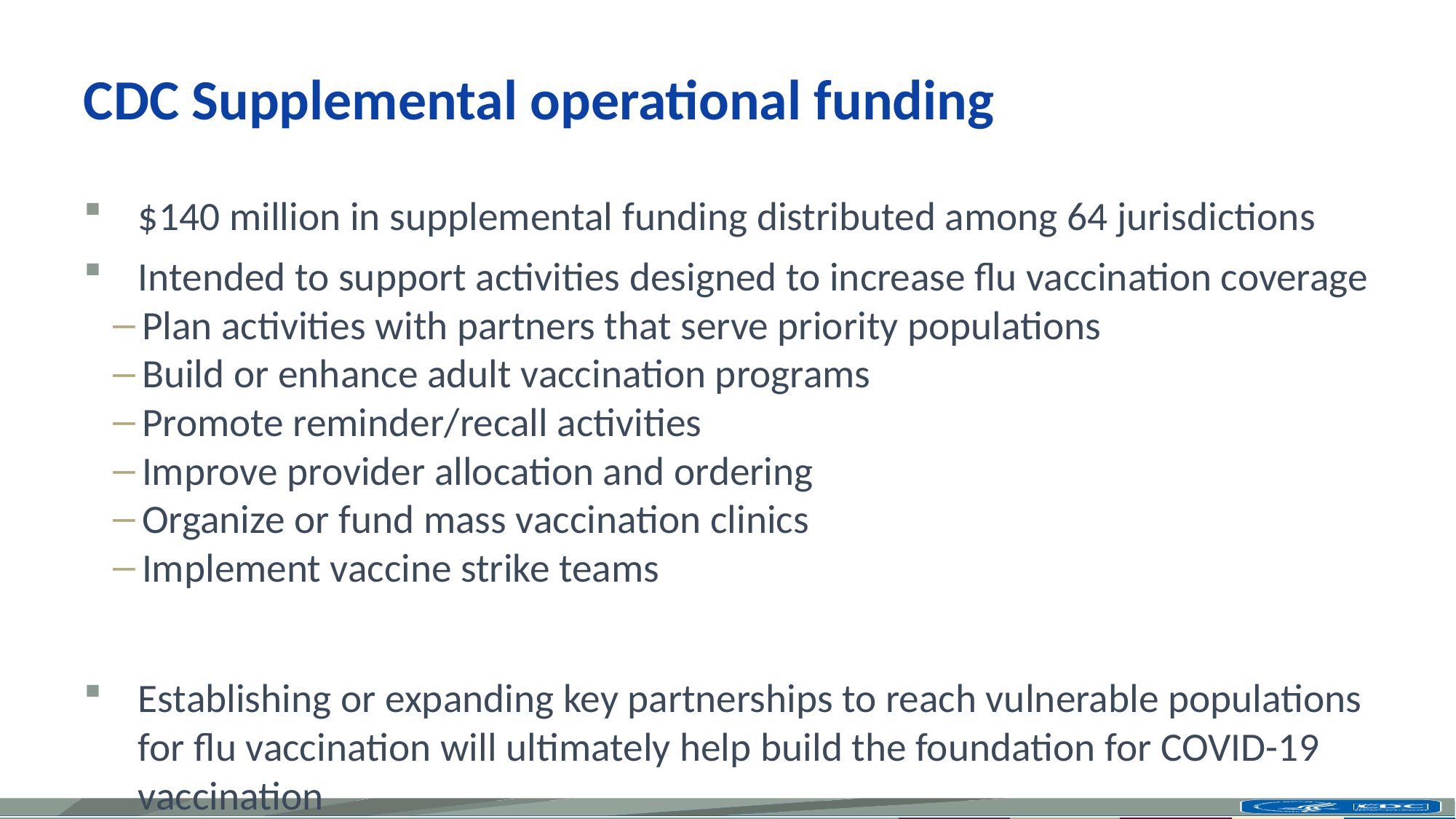

# CDC Supplemental operational funding
$140 million in supplemental funding distributed among 64 jurisdictions
Intended to support activities designed to increase flu vaccination coverage
Plan activities with partners that serve priority populations
Build or enhance adult vaccination programs
Promote reminder/recall activities
Improve provider allocation and ordering
Organize or fund mass vaccination clinics
Implement vaccine strike teams

Establishing or expanding key partnerships to reach vulnerable populations for flu vaccination will ultimately help build the foundation for COVID-19 vaccination